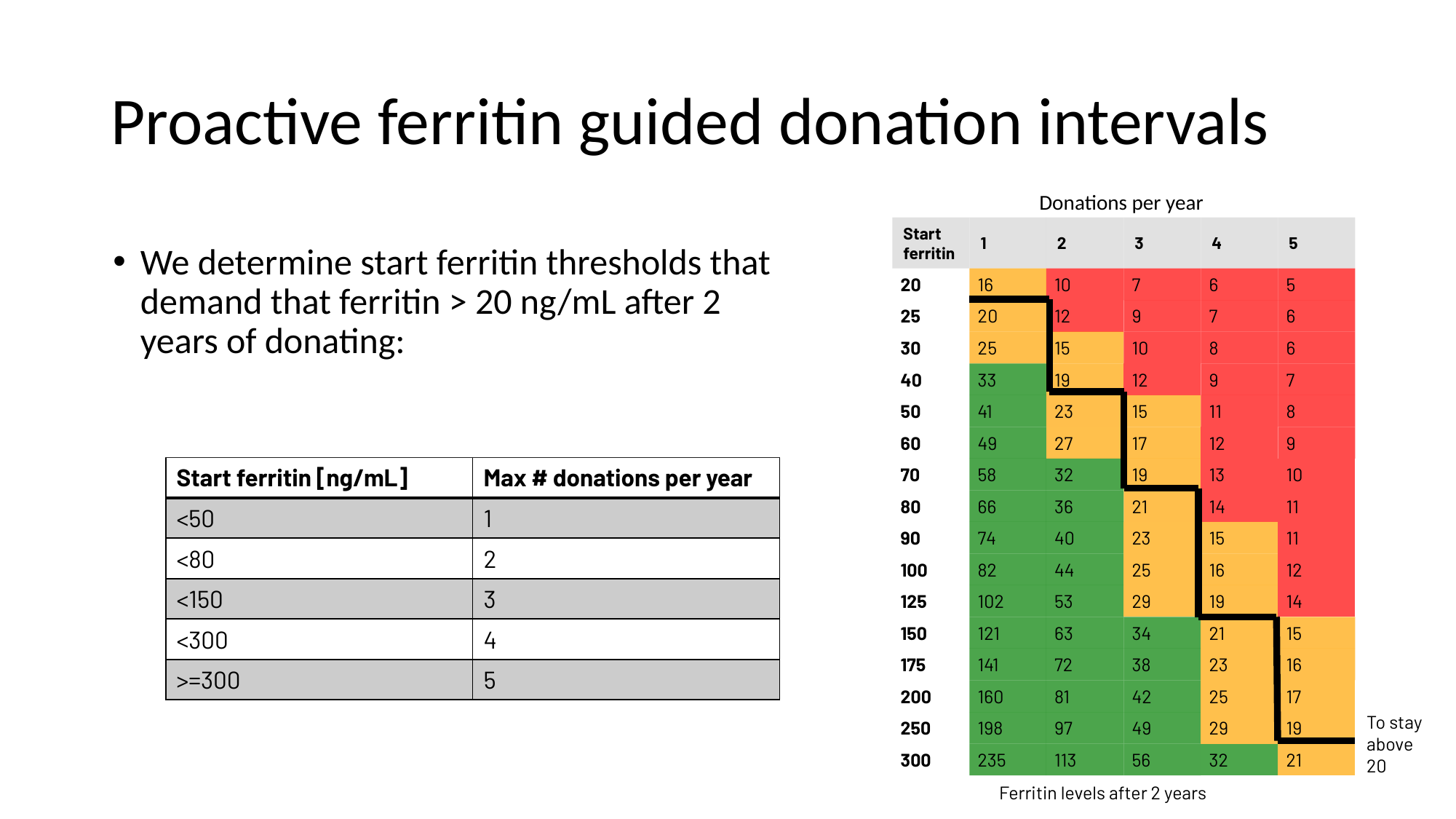

# Proactive ferritin guided donation intervals
Donations per year
| Start ferritin | 1 | 2 | 3 | 4 | 5 |
| --- | --- | --- | --- | --- | --- |
| 20 | 16 | 10 | 7 | 6 | 5 |
| 25 | 20 | 12 | 9 | 7 | 6 |
| 30 | 25 | 15 | 10 | 8 | 6 |
| 40 | 33 | 19 | 12 | 9 | 7 |
| 50 | 41 | 23 | 15 | 11 | 8 |
| 60 | 49 | 27 | 17 | 12 | 9 |
| 70 | 58 | 32 | 19 | 13 | 10 |
| 80 | 66 | 36 | 21 | 14 | 11 |
| 90 | 74 | 40 | 23 | 15 | 11 |
| 100 | 82 | 44 | 25 | 16 | 12 |
| 125 | 102 | 53 | 29 | 19 | 14 |
| 150 | 121 | 63 | 34 | 21 | 15 |
| 175 | 141 | 72 | 38 | 23 | 16 |
| 200 | 160 | 81 | 42 | 25 | 17 |
| 250 | 198 | 97 | 49 | 29 | 19 |
| 300 | 235 | 113 | 56 | 32 | 21 |
Using the model, we determine the donation frequency for individual donors that keeps ferritin above a certain threshold.
This is mostly determined by the start ferritin at intake.

We determine start ferritin thresholds that demand that ferritin > 20 ng/mL after 2 years of donating:

| Start ferritin [ng/mL] | Max # donations per year |
| --- | --- |
| <50 | 1 |
| <80 | 2 |
| <150 | 3 |
| <300 | 4 |
| >=300 | 5 |
To stay above 20
Ferritin levels after 2 years